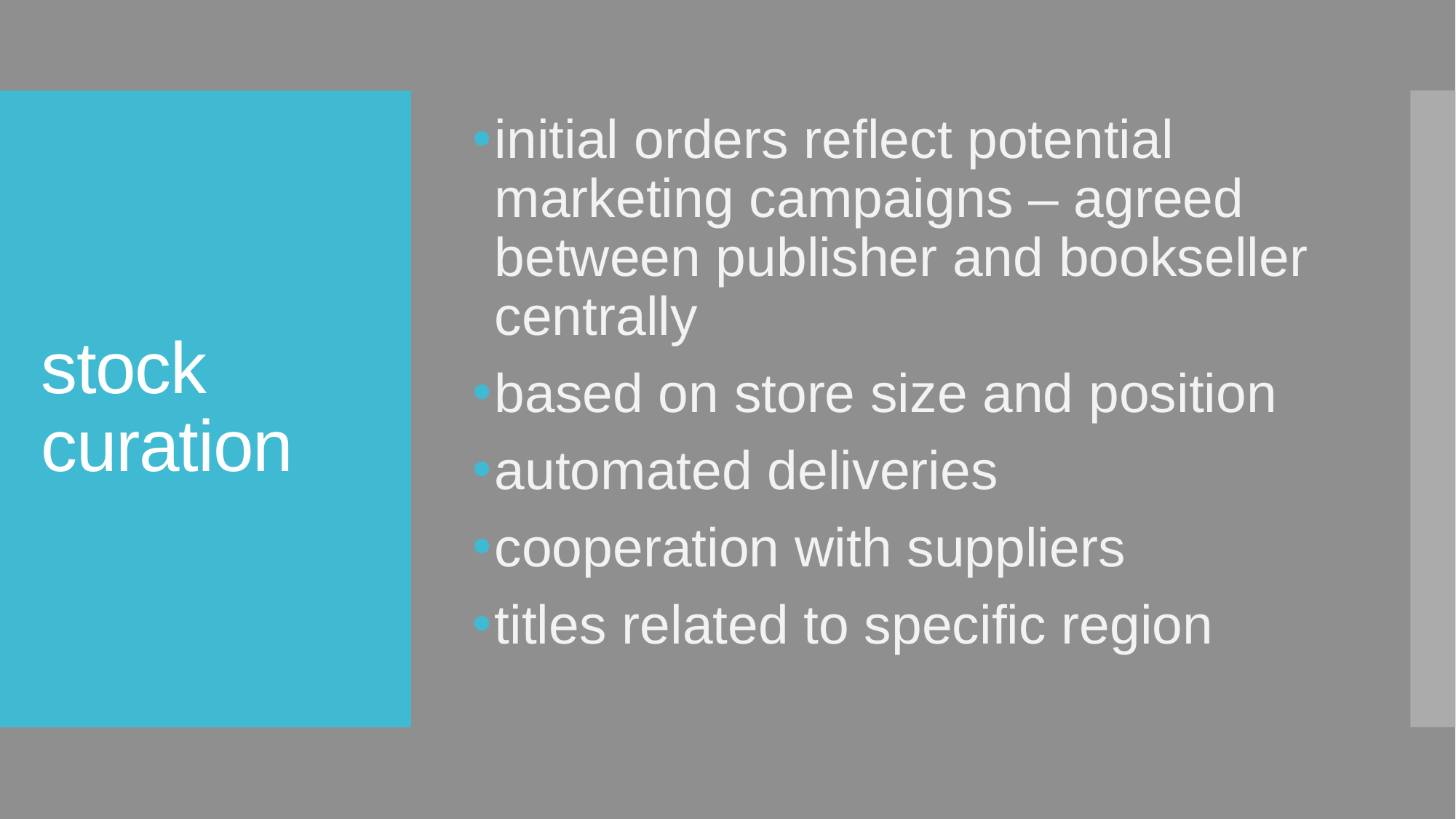

initial orders reflect potential marketing campaigns – agreed between publisher and bookseller centrally
based on store size and position
automated deliveries
cooperation with suppliers
titles related to specific region

# stock curation